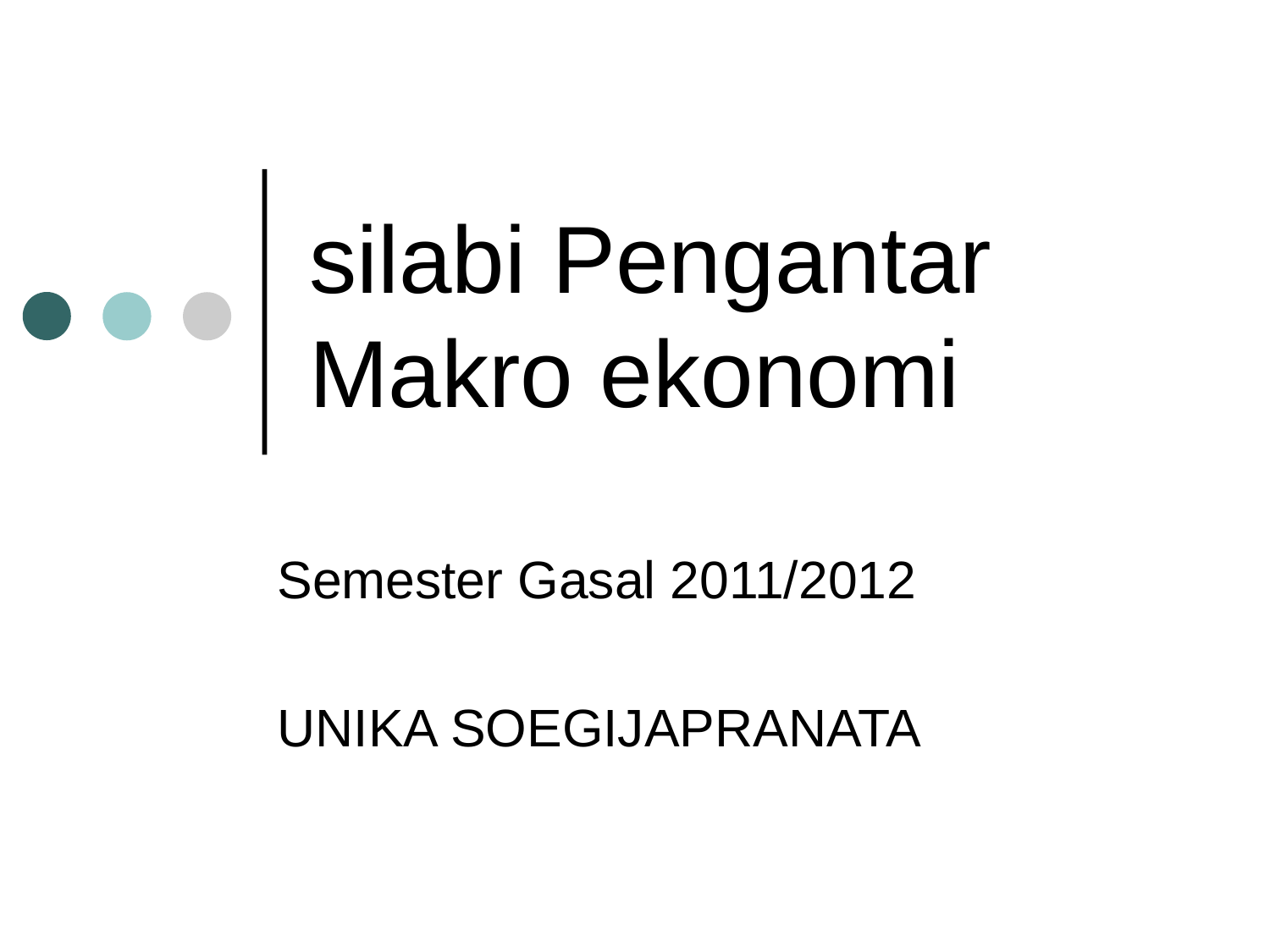

# silabi Pengantar Makro ekonomi
Semester Gasal 2011/2012

UNIKA SOEGIJAPRANATA